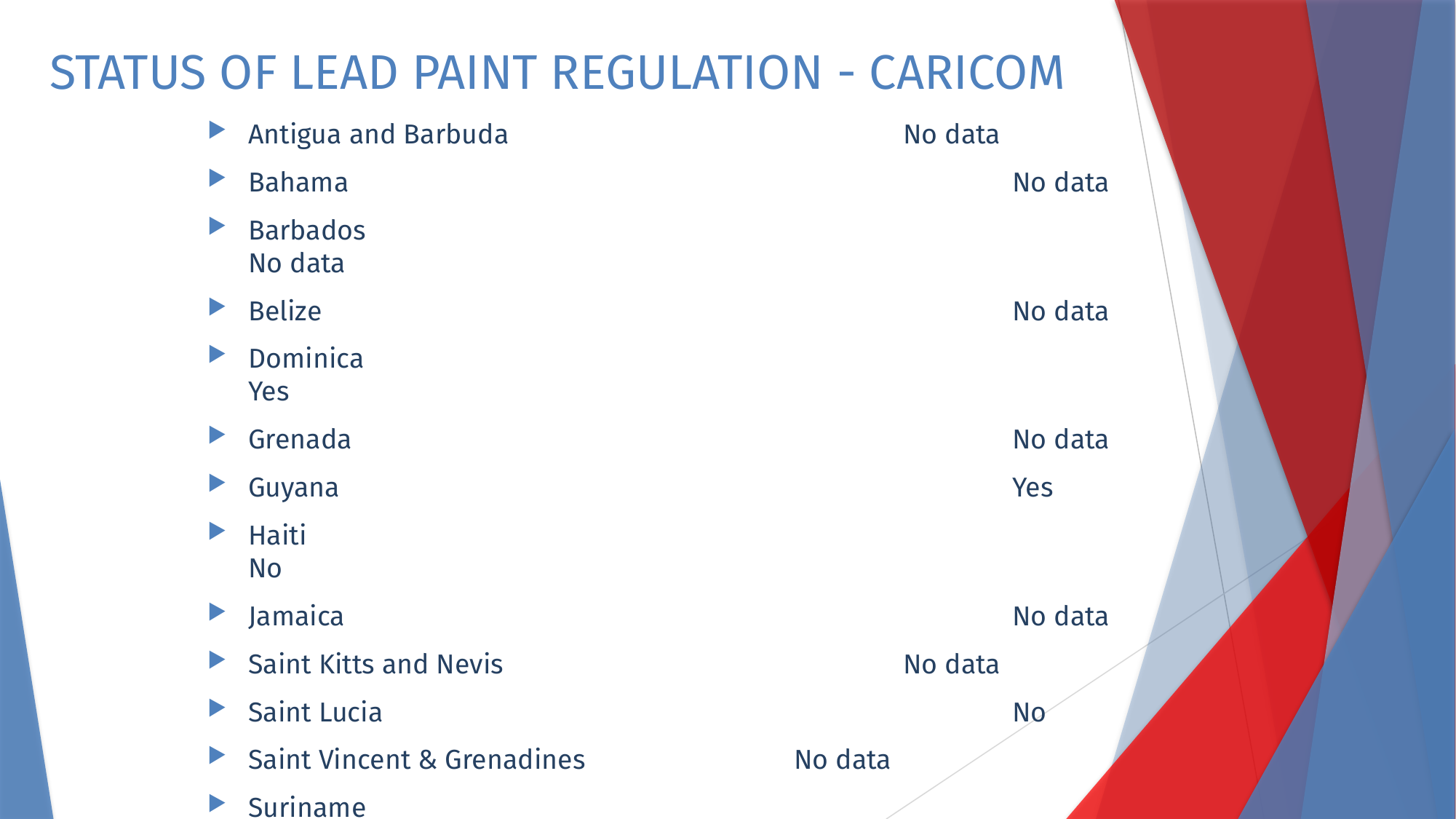

STATUS OF LEAD PAINT REGULATION - CARICOM
Antigua and Barbuda				No data
Bahama							No data
Barbados							No data
Belize							No data
Dominica							Yes
Grenada							No data
Guyana							Yes
Haiti								No
Jamaica							No data
Saint Kitts and Nevis				No data
Saint Lucia						No
Saint Vincent & Grenadines		No data
Suriname							No
Trinidad and Tobago				Yes